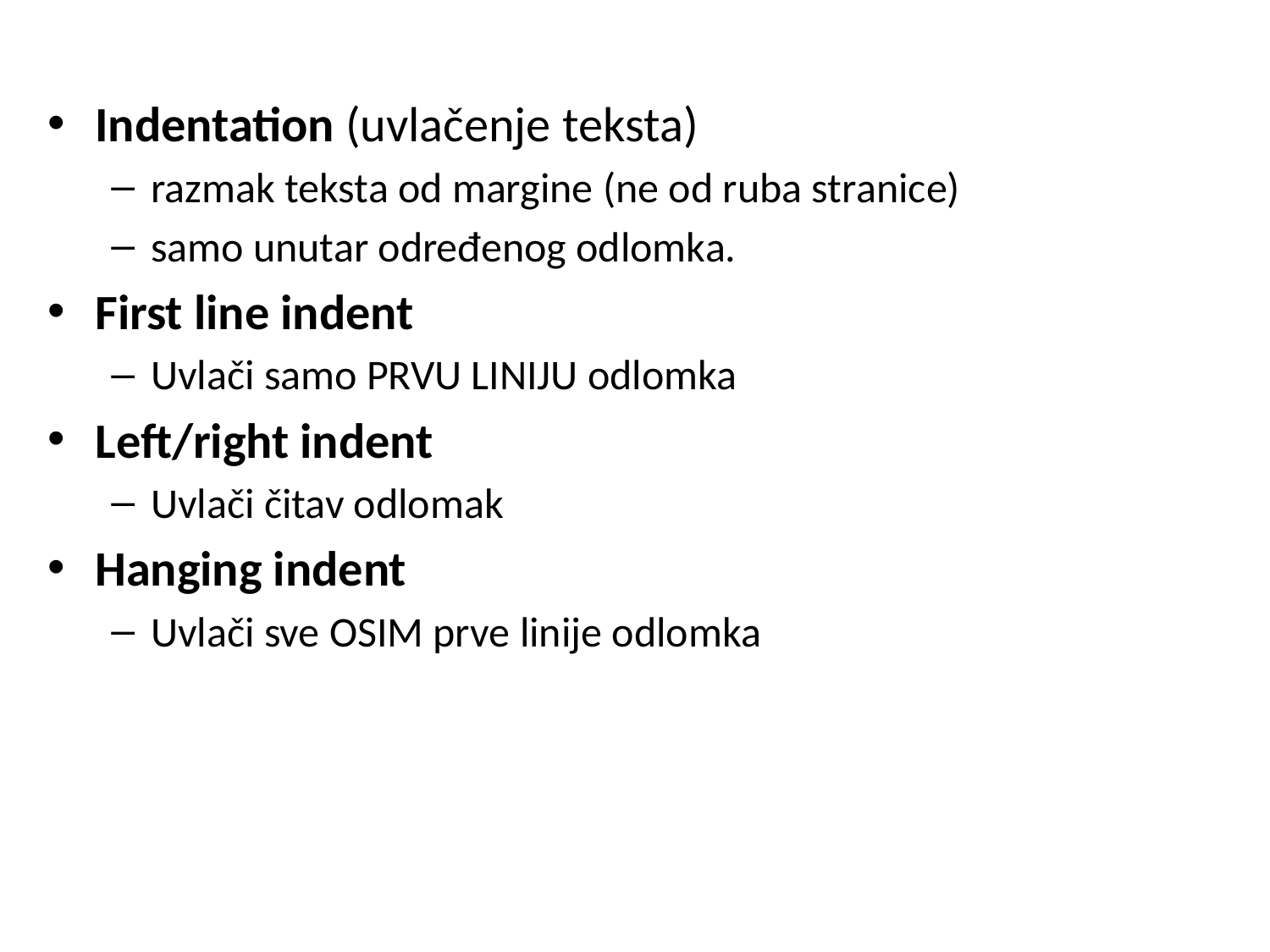

Indentation (uvlačenje teksta)
razmak teksta od margine (ne od ruba stranice)
samo unutar određenog odlomka.
First line indent
Uvlači samo PRVU LINIJU odlomka
Left/right indent
Uvlači čitav odlomak
Hanging indent
Uvlači sve OSIM prve linije odlomka